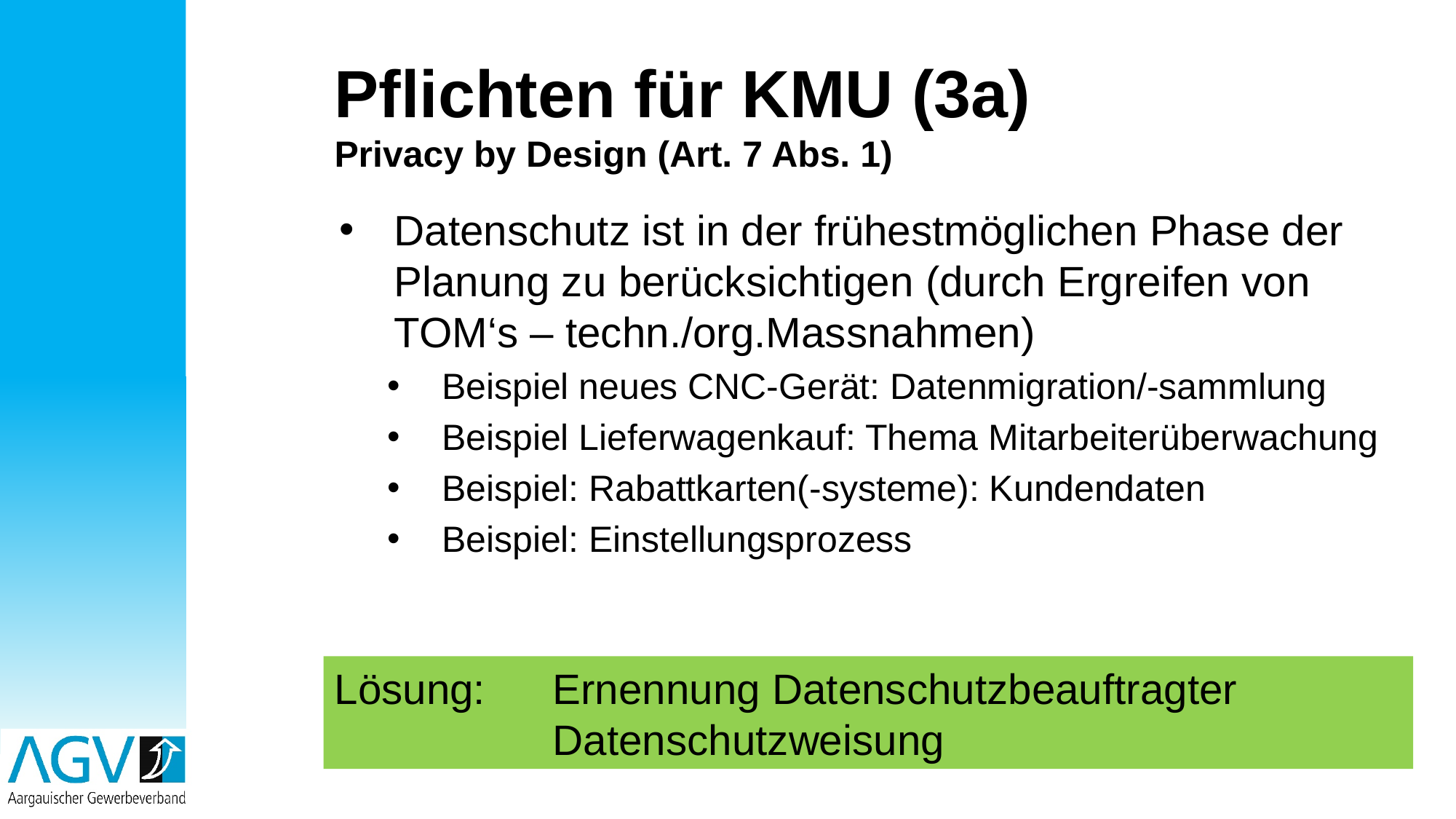

# Pflichten für KMU (3a) Privacy by Design (Art. 7 Abs. 1)
Datenschutz ist in der frühestmöglichen Phase der Planung zu berücksichtigen (durch Ergreifen von TOM‘s – techn./org.Massnahmen)
Beispiel neues CNC-Gerät: Datenmigration/-sammlung
Beispiel Lieferwagenkauf: Thema Mitarbeiterüberwachung
Beispiel: Rabattkarten(-systeme): Kundendaten
Beispiel: Einstellungsprozess

Lösung: 	Ernennung Datenschutzbeauftragter
		Datenschutzweisung